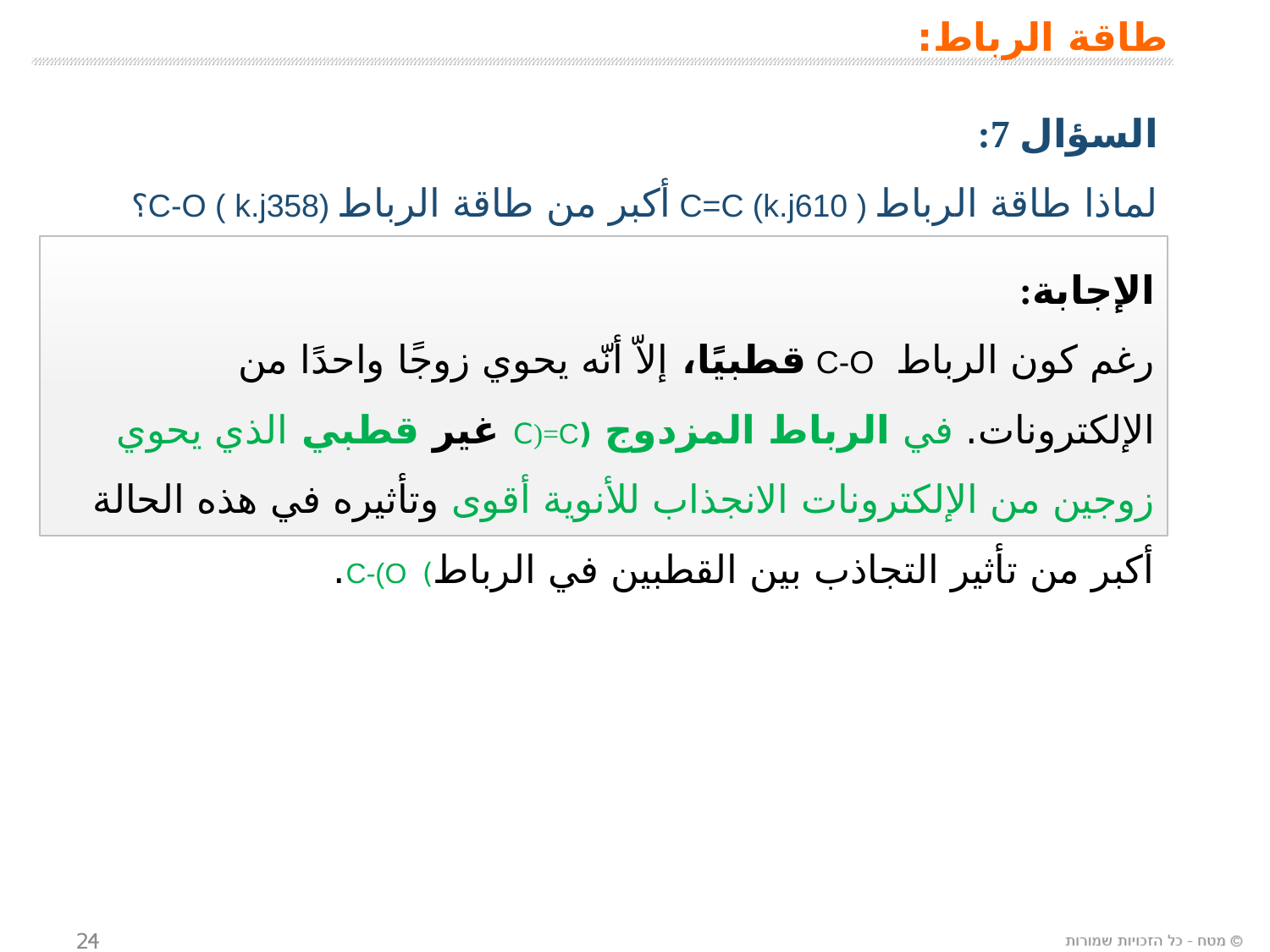

طاقة الرباط:

السؤال 7:
لماذا طاقة الرباط C=C (k.j610 ) أكبر من طاقة الرباط C-O ( k.j358)؟
الإجابة:
رغم كون الرباط  C-O قطبيًا، إلاّ أنّه يحوي زوجًا واحدًا من الإلكترونات. في الرباط المزدوج (C=(C غير قطبي الذي يحوي زوجين من الإلكترونات الانجذاب للأنوية أقوى وتأثيره في هذه الحالة أكبر من تأثير التجاذب بين القطبين في الرباط)  C-(O.

24